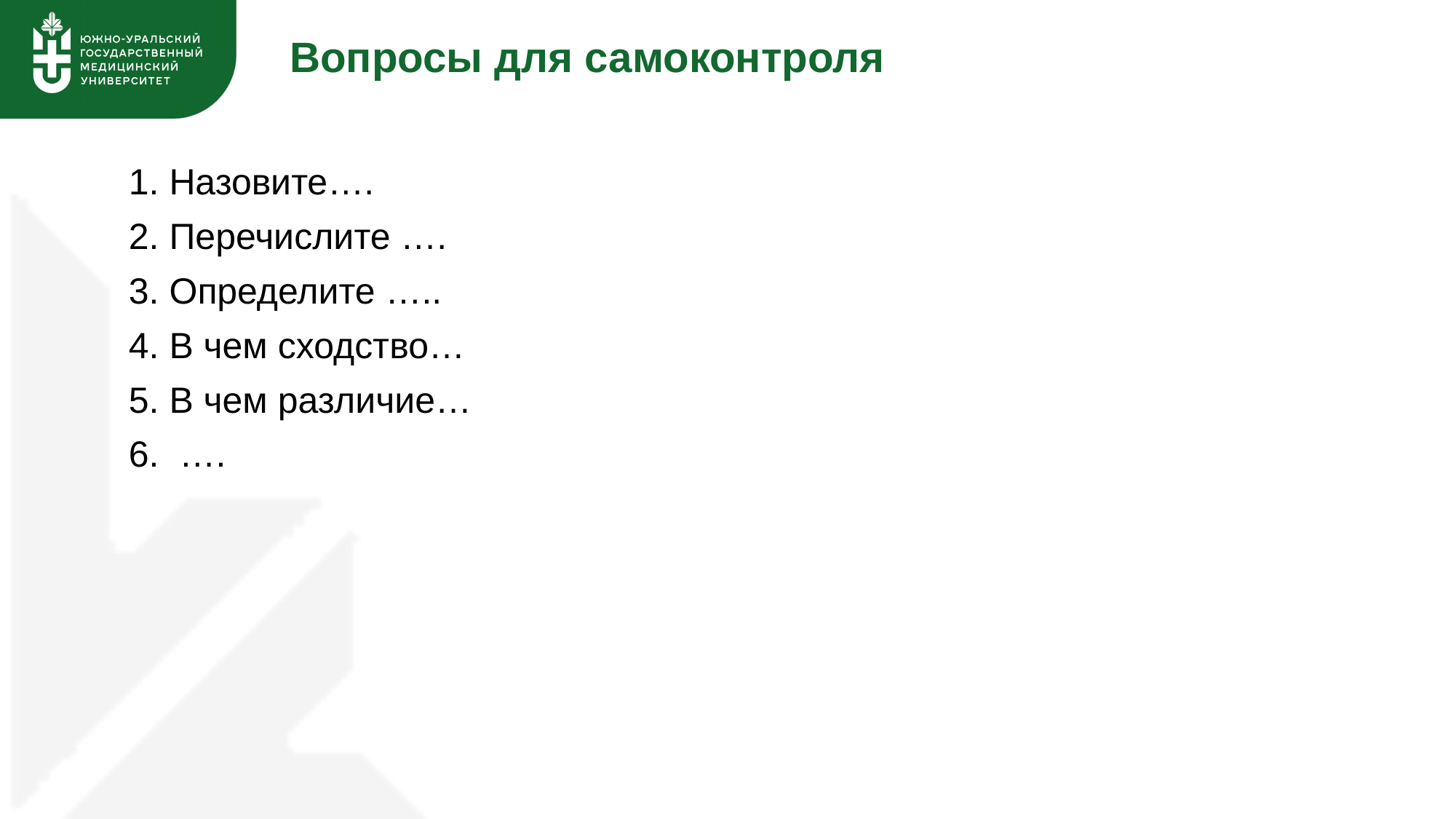

Вопросы для самоконтроля
1. Назовите….
2. Перечислите ….
3. Определите …..
4. В чем сходство…
5. В чем различие…
6.  ….